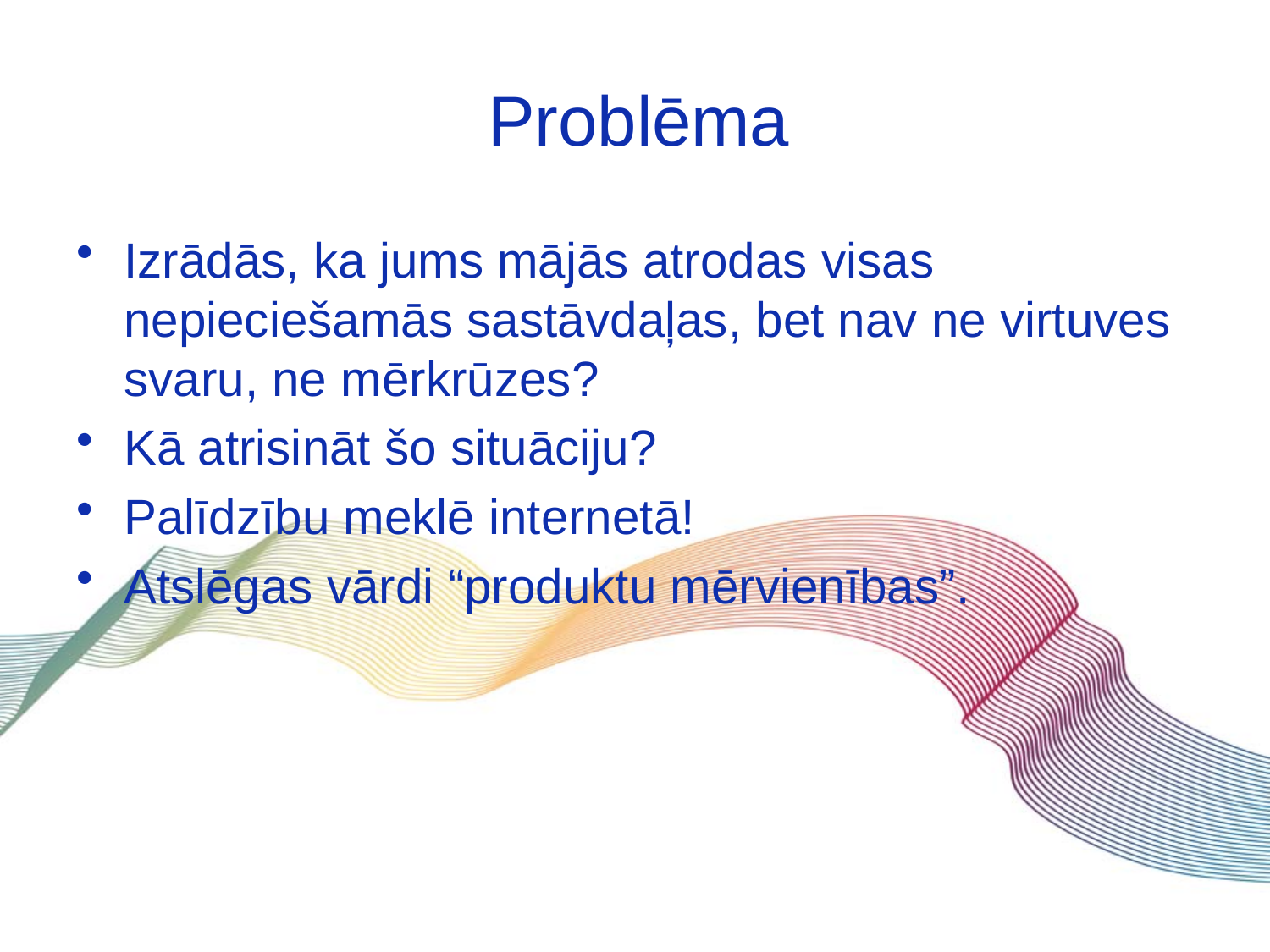

Izrādās, ka jums mājās atrodas visas nepieciešamās sastāvdaļas, bet nav ne virtuves svaru, ne mērkrūzes?
Kā atrisināt šo situāciju?
Palīdzību meklē internetā!
Atslēgas vārdi “produktu mērvienības”.
Problēma